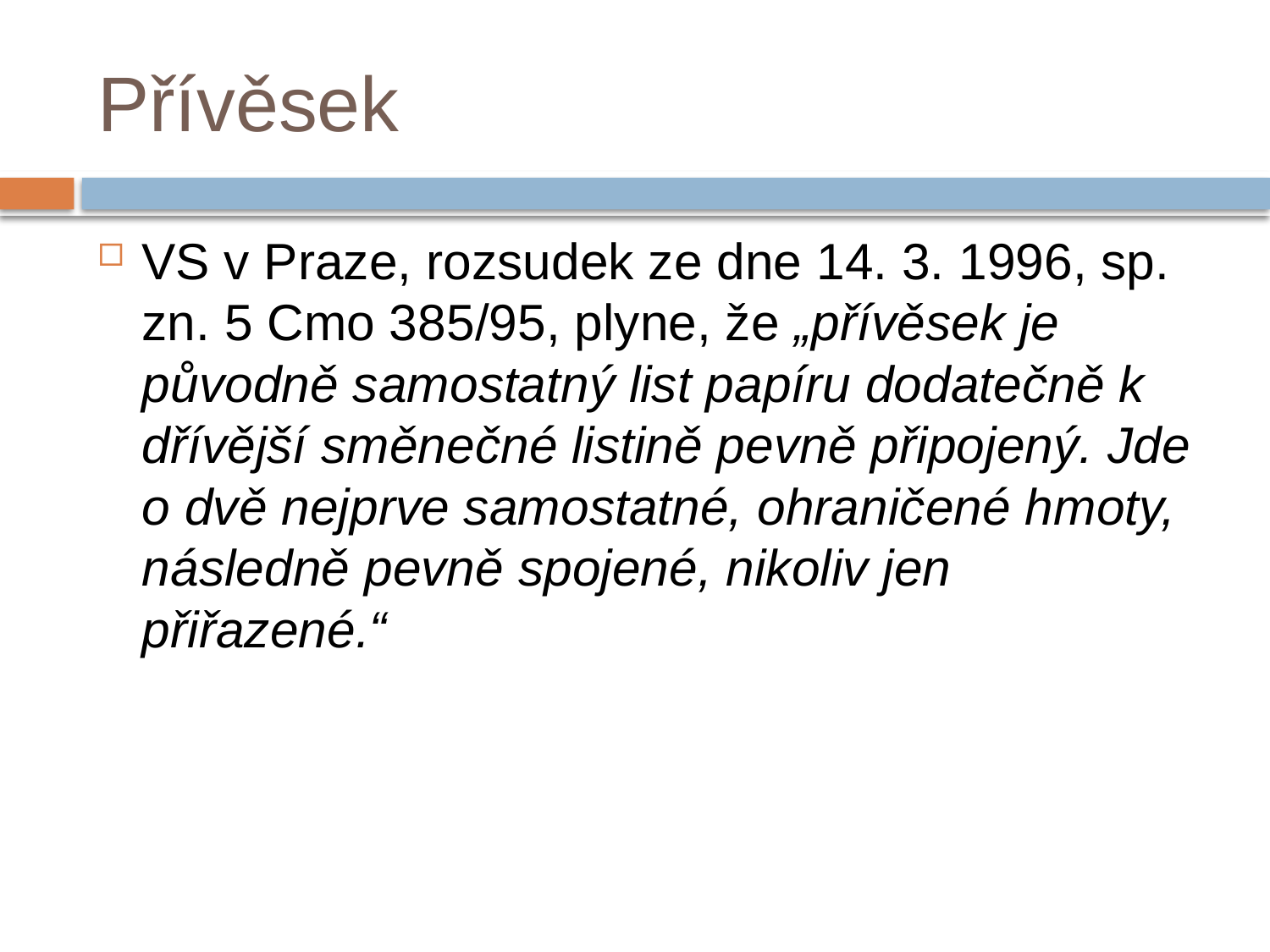

# Přívěsek
VS v Praze, rozsudek ze dne 14. 3. 1996, sp. zn. 5 Cmo 385/95, plyne, že „přívěsek je původně samostatný list papíru dodatečně k dřívější směnečné listině pevně připojený. Jde o dvě nejprve samostatné, ohraničené hmoty, následně pevně spojené, nikoliv jen přiřazené.“